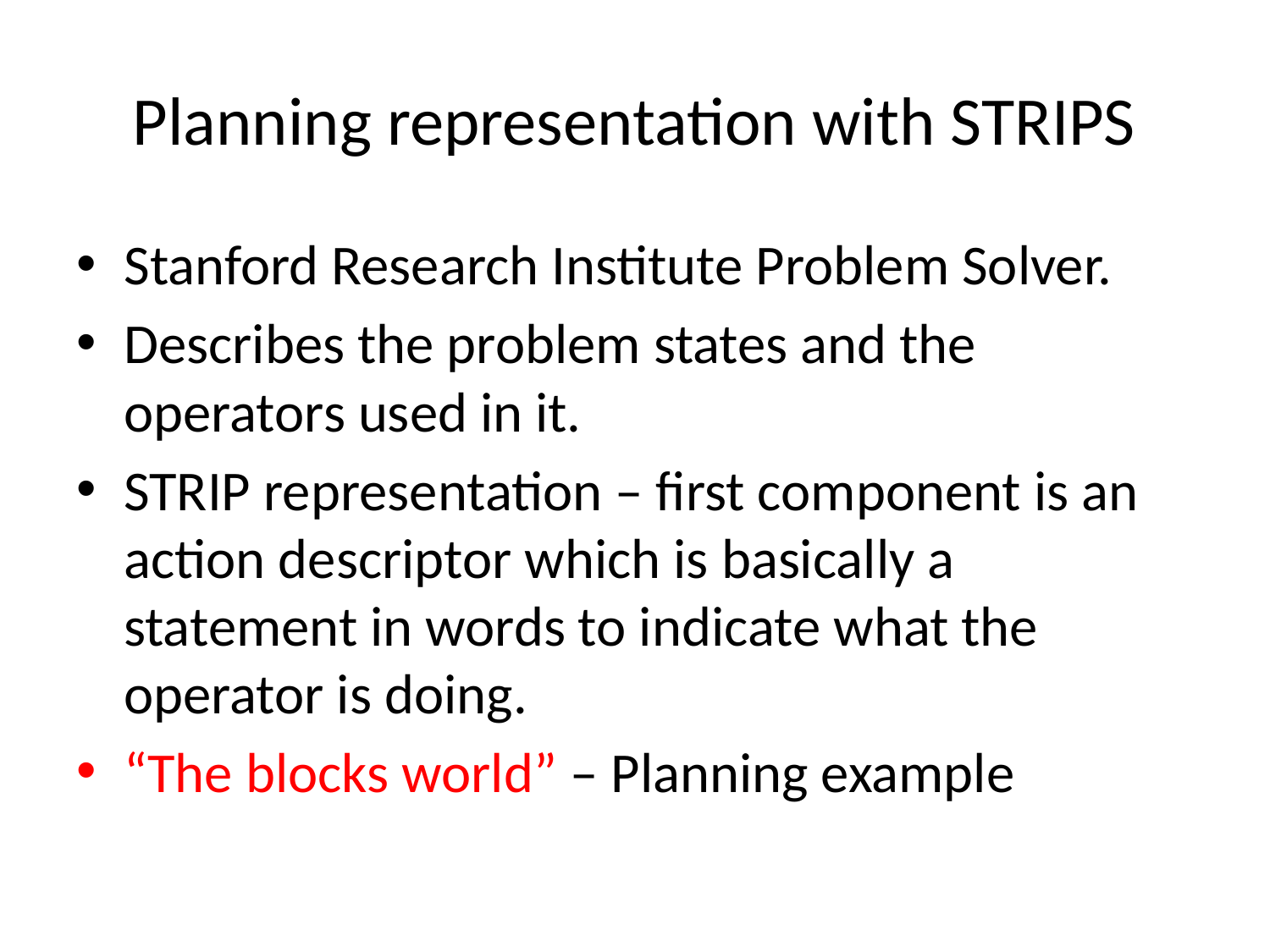

# Planning representation with STRIPS
Stanford Research Institute Problem Solver.
Describes the problem states and the operators used in it.
STRIP representation – first component is an action descriptor which is basically a statement in words to indicate what the operator is doing.
“The blocks world” – Planning example